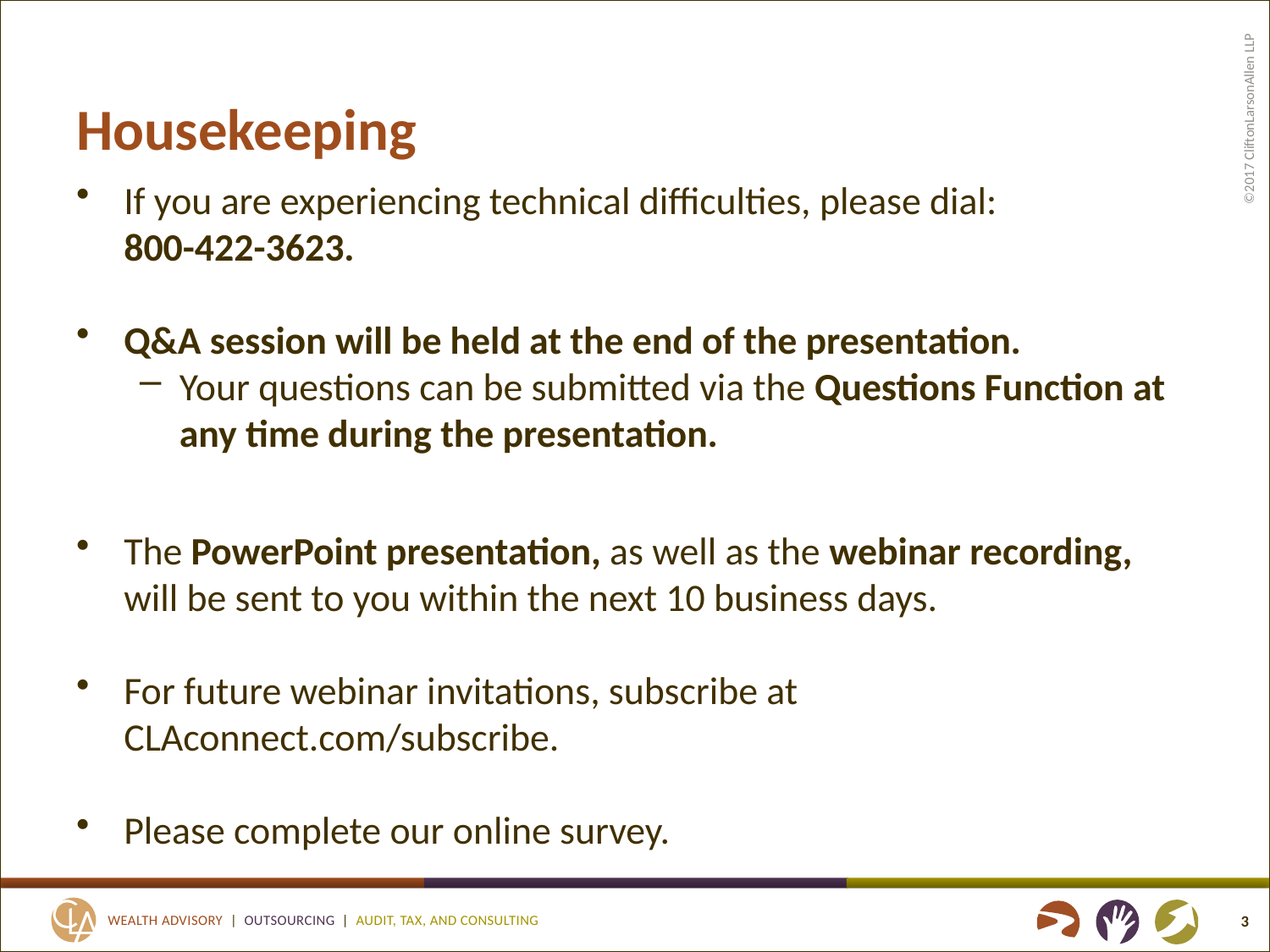

# Housekeeping
If you are experiencing technical difficulties, please dial:
800-422-3623.

Q&A session will be held at the end of the presentation.
Your questions can be submitted via the Questions Function at any time during the presentation.

The PowerPoint presentation, as well as the webinar recording, will be sent to you within the next 10 business days.

For future webinar invitations, subscribe at CLAconnect.com/subscribe.
Please complete our online survey.

3